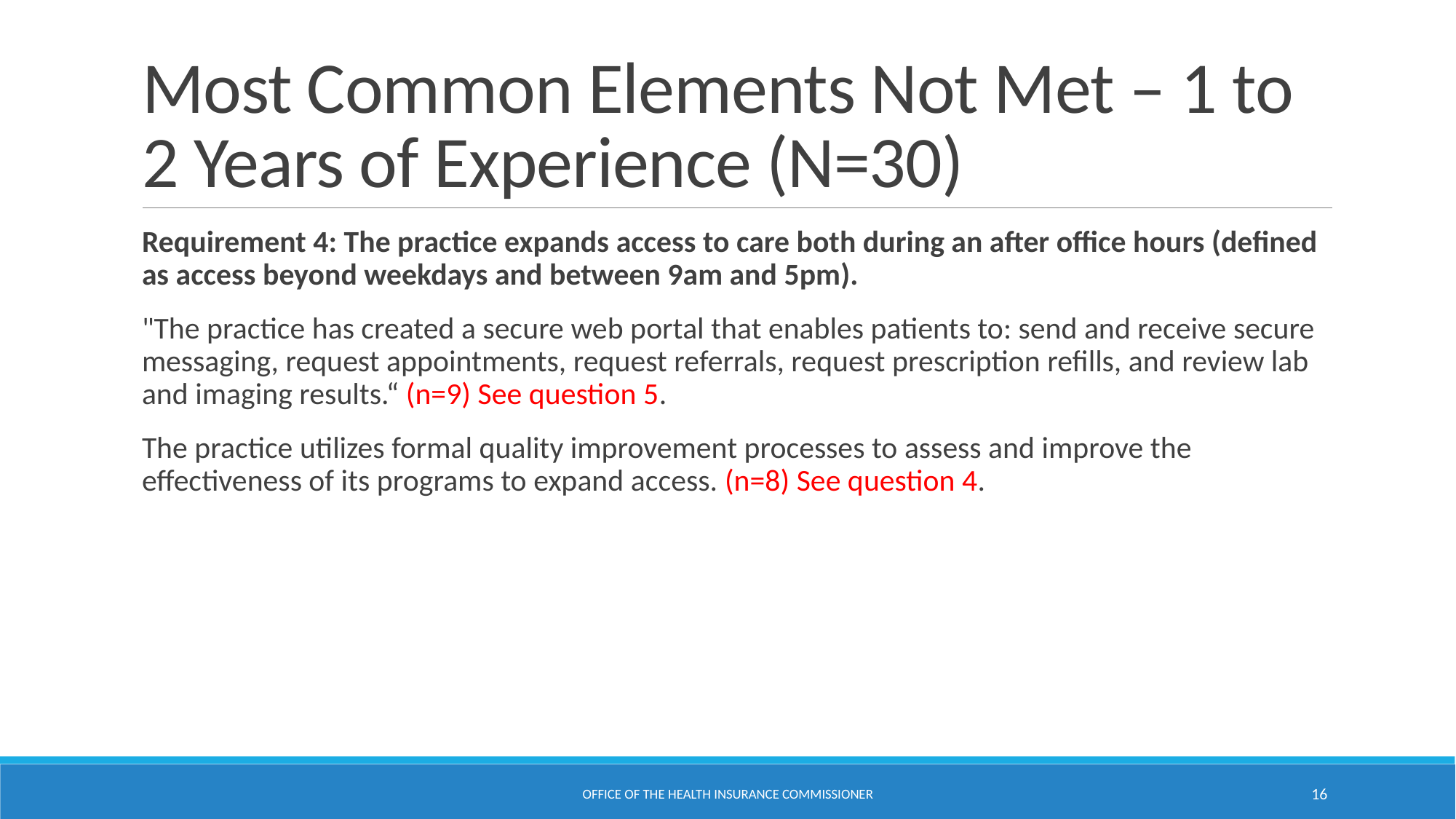

# Most Common Elements Not Met – 1 to 2 Years of Experience (N=30)
Requirement 4: The practice expands access to care both during an after office hours (defined as access beyond weekdays and between 9am and 5pm).
"The practice has created a secure web portal that enables patients to: send and receive secure messaging, request appointments, request referrals, request prescription refills, and review lab and imaging results.“ (n=9) See question 5.
The practice utilizes formal quality improvement processes to assess and improve the effectiveness of its programs to expand access. (n=8) See question 4.

Office of the Health Insurance Commissioner
16